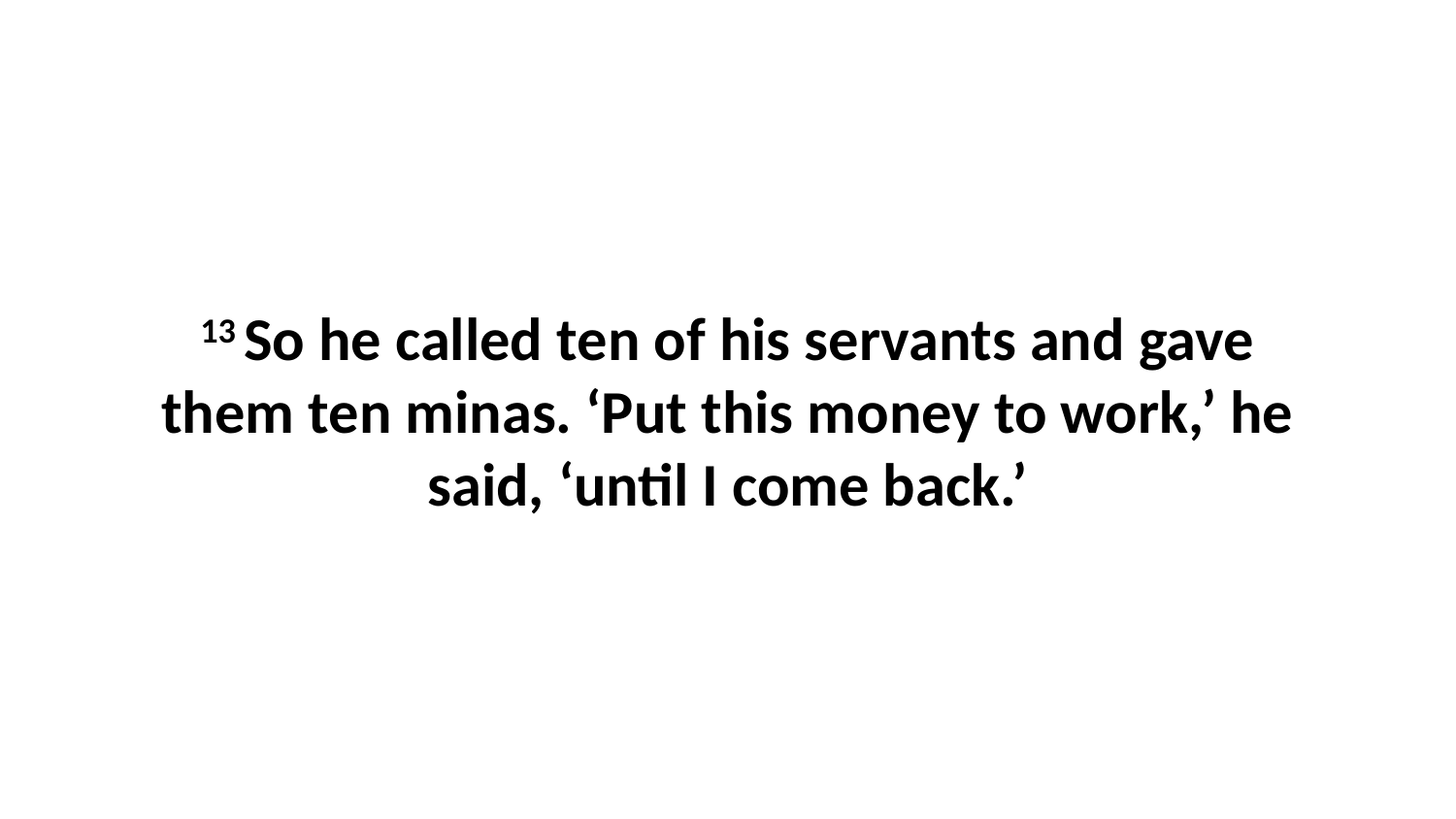

13 So he called ten of his servants and gave them ten minas. ‘Put this money to work,’ he said, ‘until I come back.’